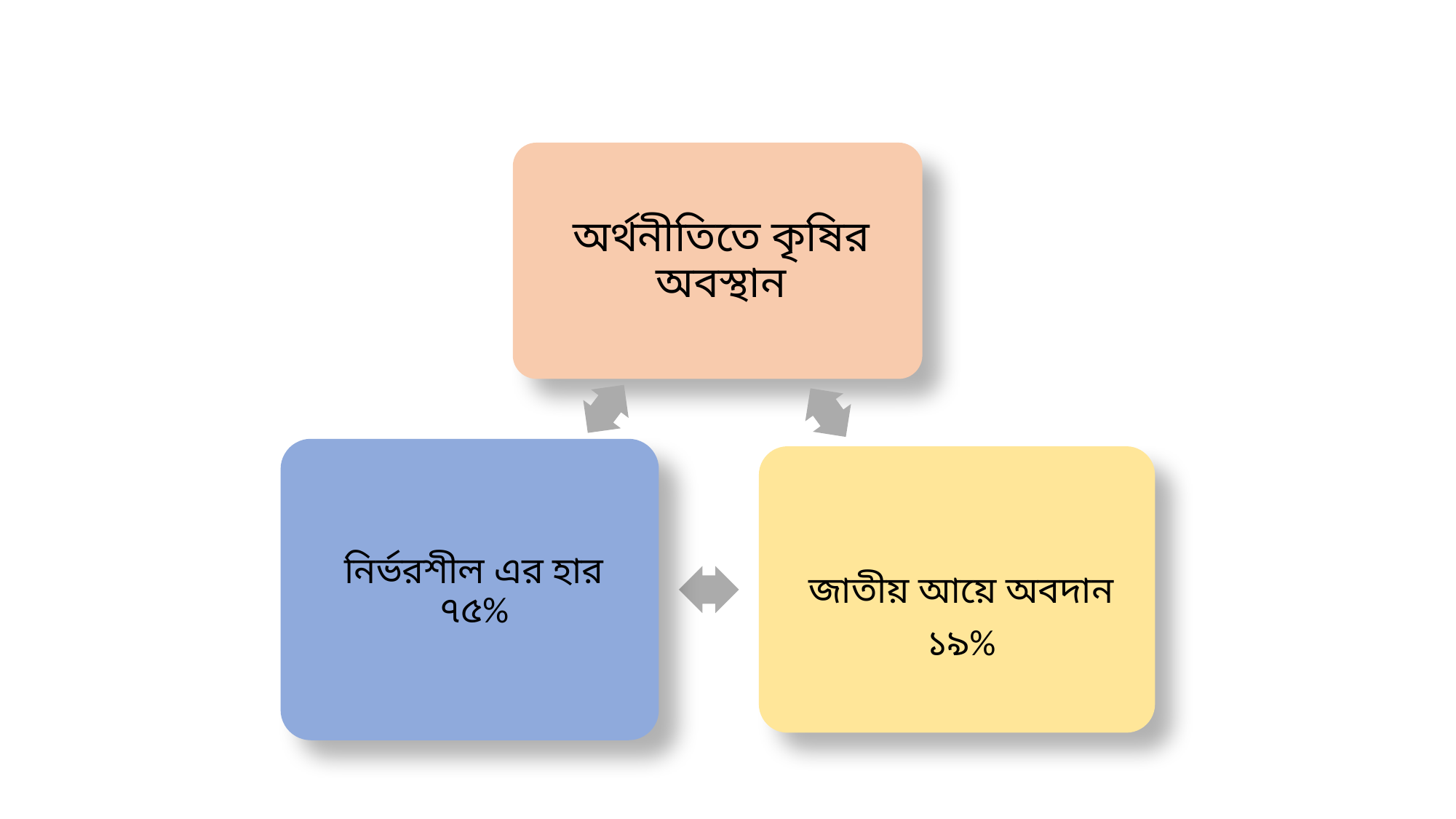

অর্থনীতিতে কৃষির অবস্থান

জাতীয় আয়ে অবদান
১৯%

নির্ভরশীল এর হার ৭৫%